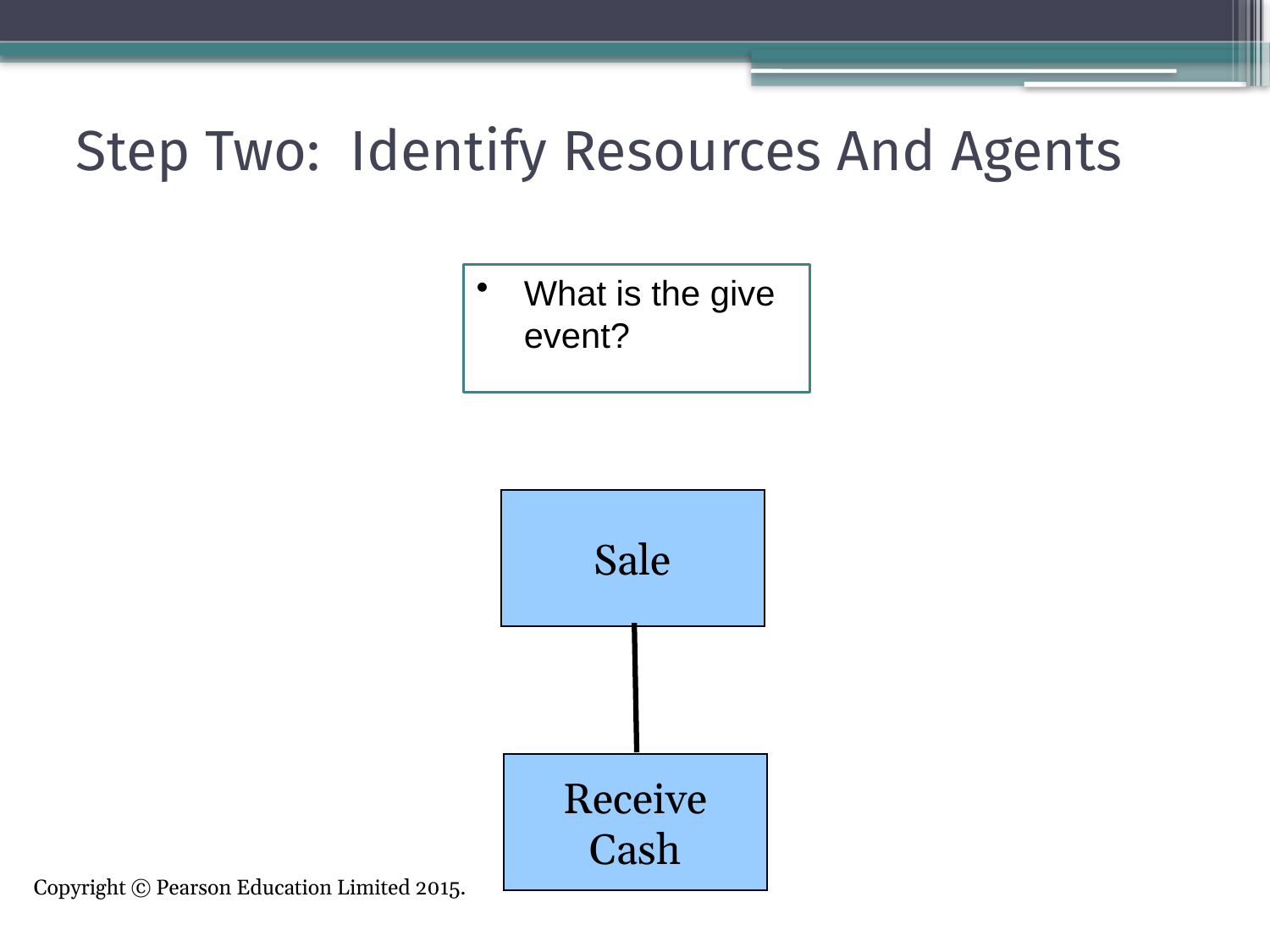

# Step Two:  Identify Resources And Agents
What is the give event?
Sale

Receive
Cash